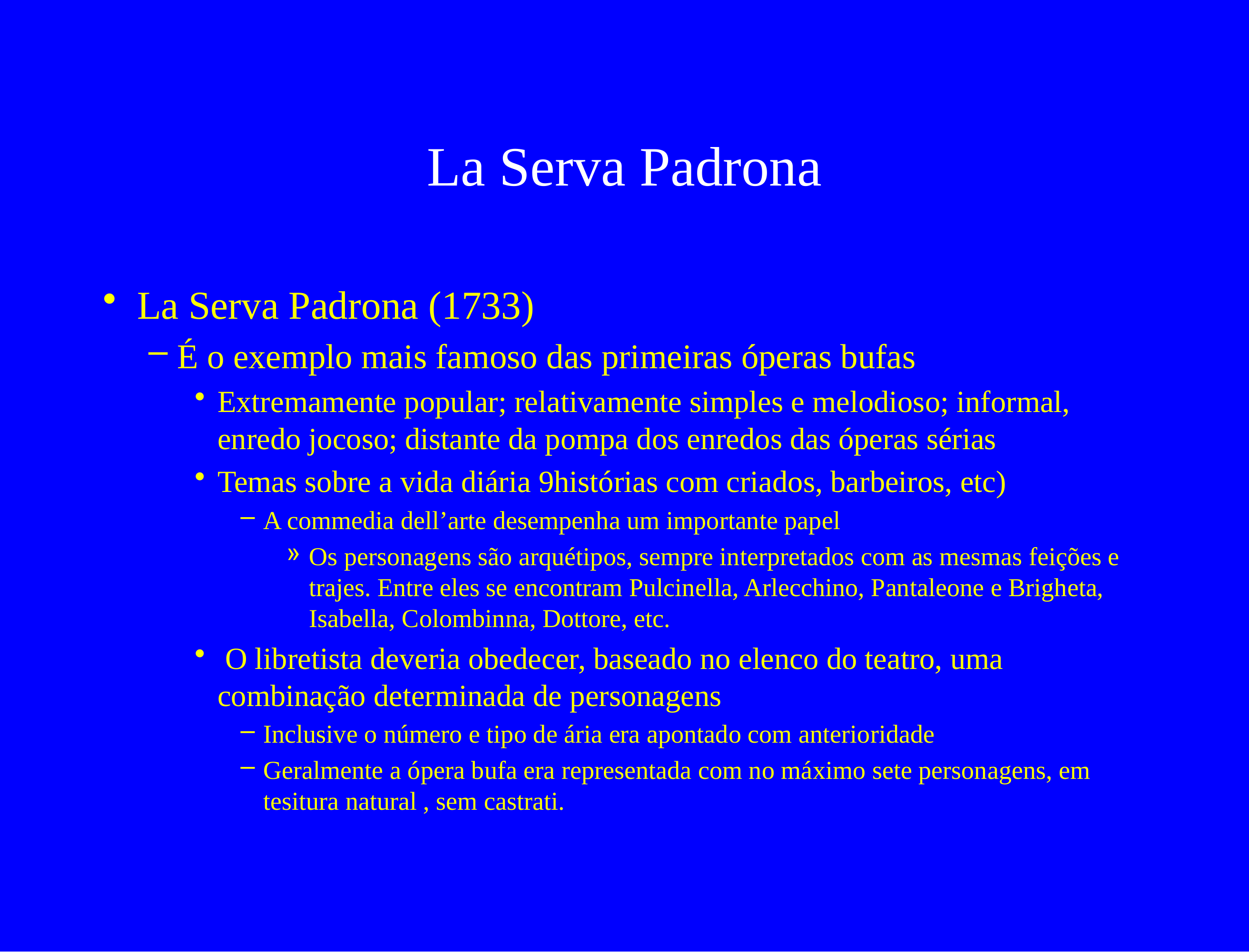

# La Serva Padrona
La Serva Padrona (1733)
É o exemplo mais famoso das primeiras óperas bufas
Extremamente popular; relativamente simples e melodioso; informal, enredo jocoso; distante da pompa dos enredos das óperas sérias
Temas sobre a vida diária 9histórias com criados, barbeiros, etc)
A commedia dell’arte desempenha um importante papel
Os personagens são arquétipos, sempre interpretados com as mesmas feições e trajes. Entre eles se encontram Pulcinella, Arlecchino, Pantaleone e Brigheta, Isabella, Colombinna, Dottore, etc.
 O libretista deveria obedecer, baseado no elenco do teatro, uma combinação determinada de personagens
Inclusive o número e tipo de ária era apontado com anterioridade
Geralmente a ópera bufa era representada com no máximo sete personagens, em tesitura natural , sem castrati.